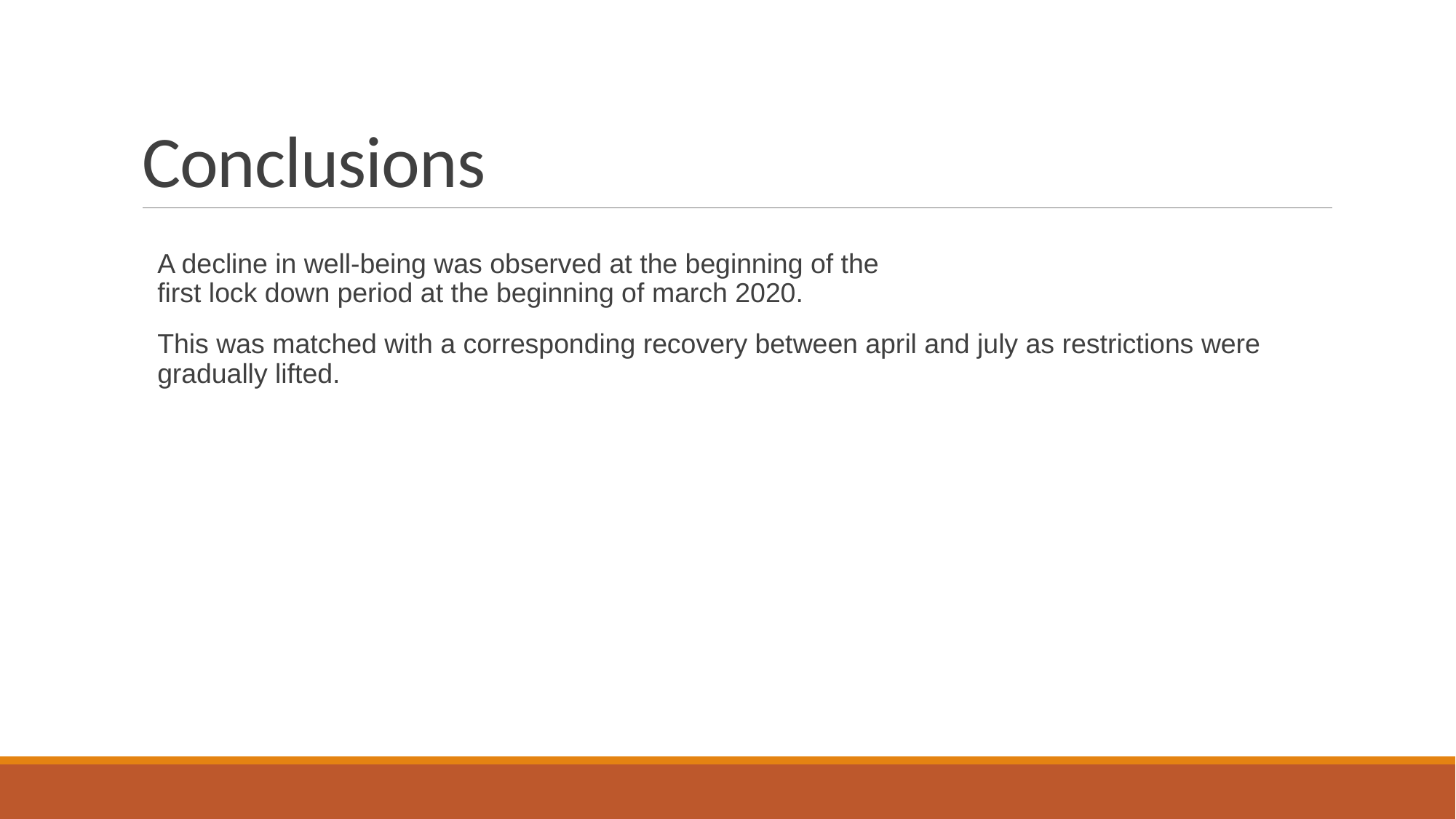

# Conclusions
A decline in well-being was observed at the beginning of the
first lock down period at the beginning of march 2020.
This was matched with a corresponding recovery between april and july as restrictions were gradually lifted.